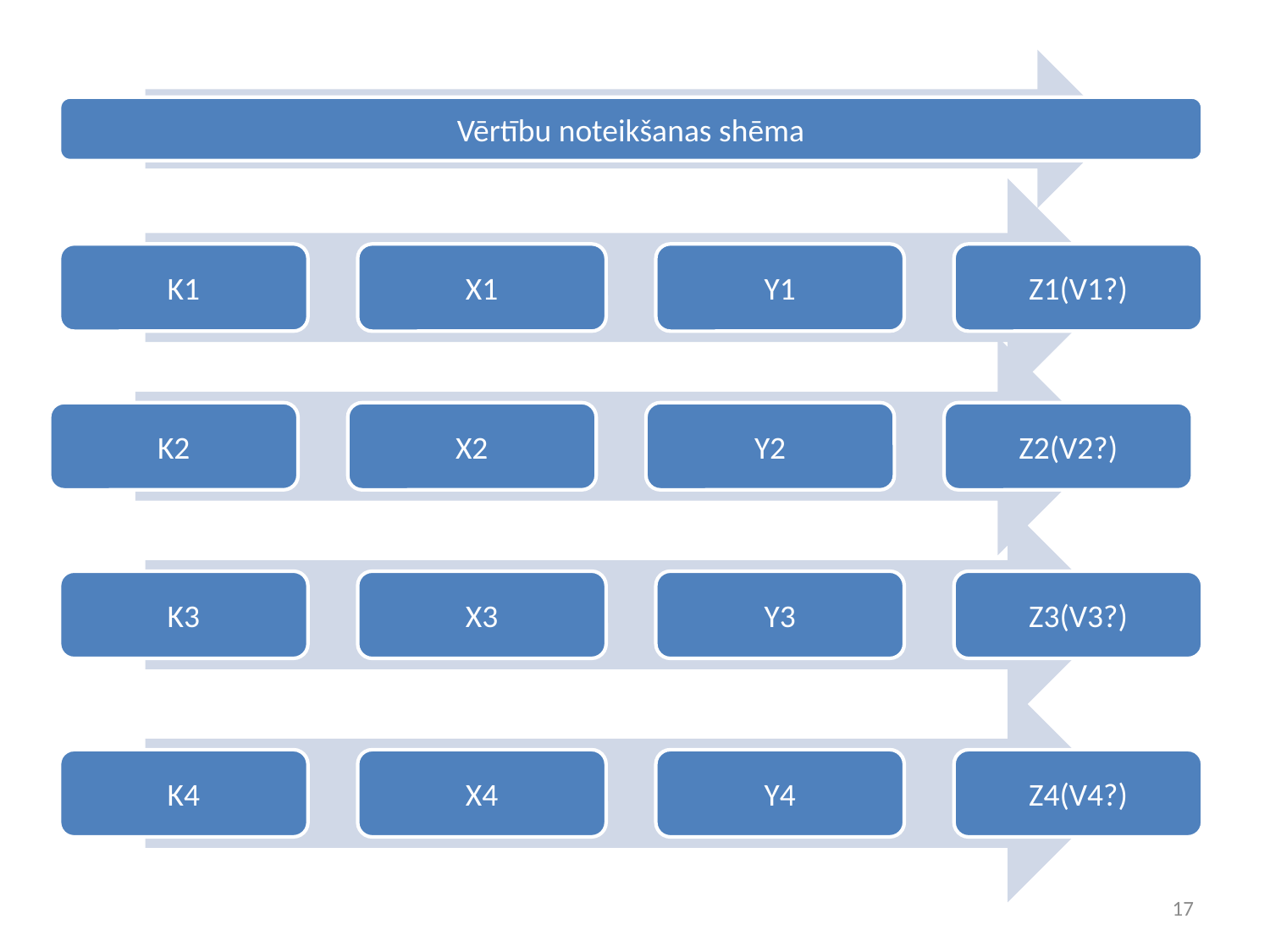

Vērtību noteikšanas shēma
K1
X1
Y1
Z1(V1?)
K2
X2
Y2
Z2(V2?)
K3
X3
Z3(V3?)
Y3
K4
X4
Y4
Z4(V4?)
17